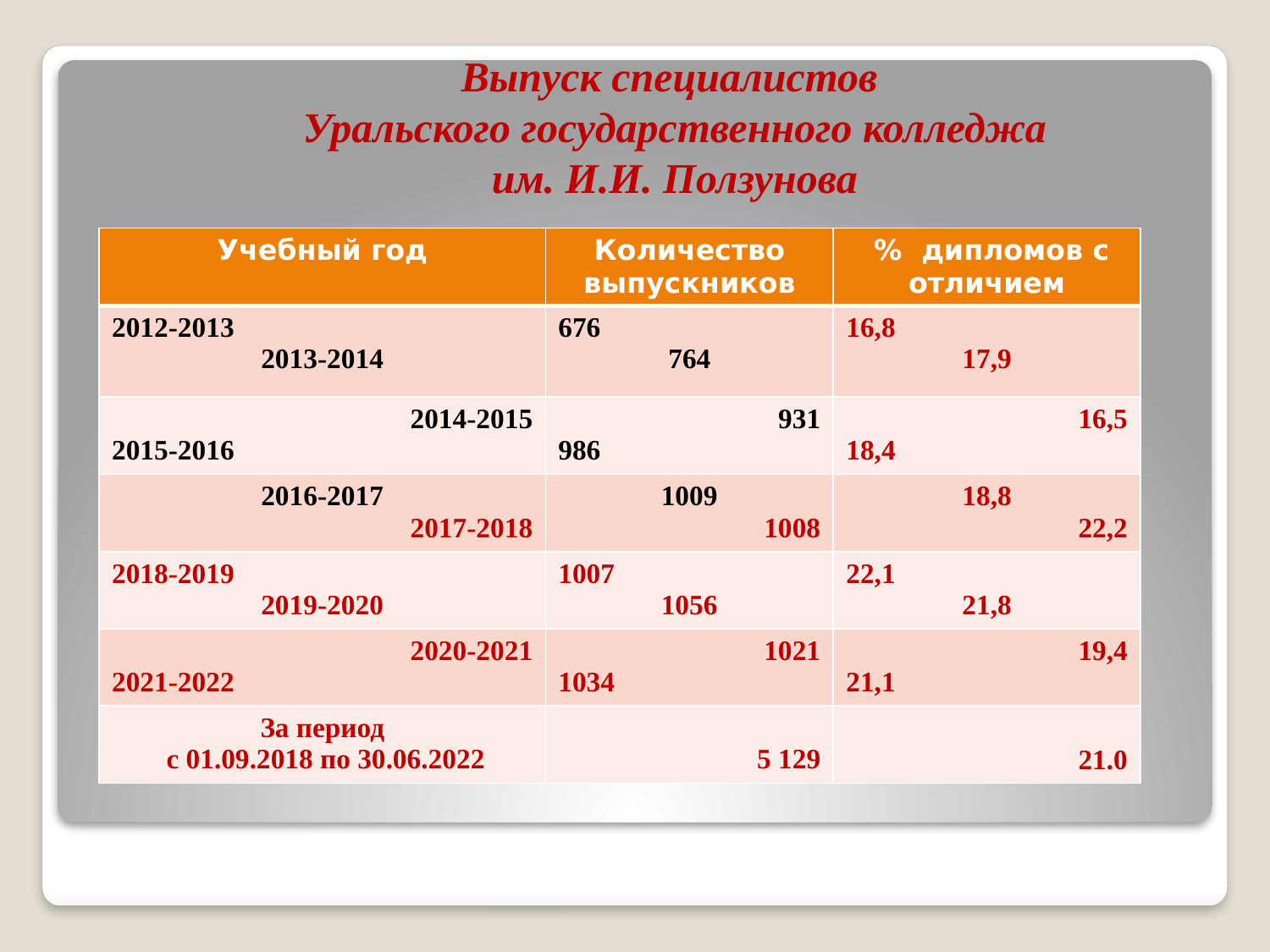

# Выпуск специалистов Уральского государственного колледжа им. И.И. Ползунова
| Учебный год | Количество выпускников | % дипломов с отличием |
| --- | --- | --- |
| 2012-2013 2013-2014 | 676 764 | 16,8 17,9 |
| 2014-2015 2015-2016 | 931 986 | 16,5 18,4 |
| 2016-2017 2017-2018 | 1009 1008 | 18,8 22,2 |
| 2018-2019 2019-2020 | 1007 1056 | 22,1 21,8 |
| 2020-2021 2021-2022 | 1021 1034 | 19,4 21,1 |
| За период с 01.09.2018 по 30.06.2022 | 5 129 | 21.0 |